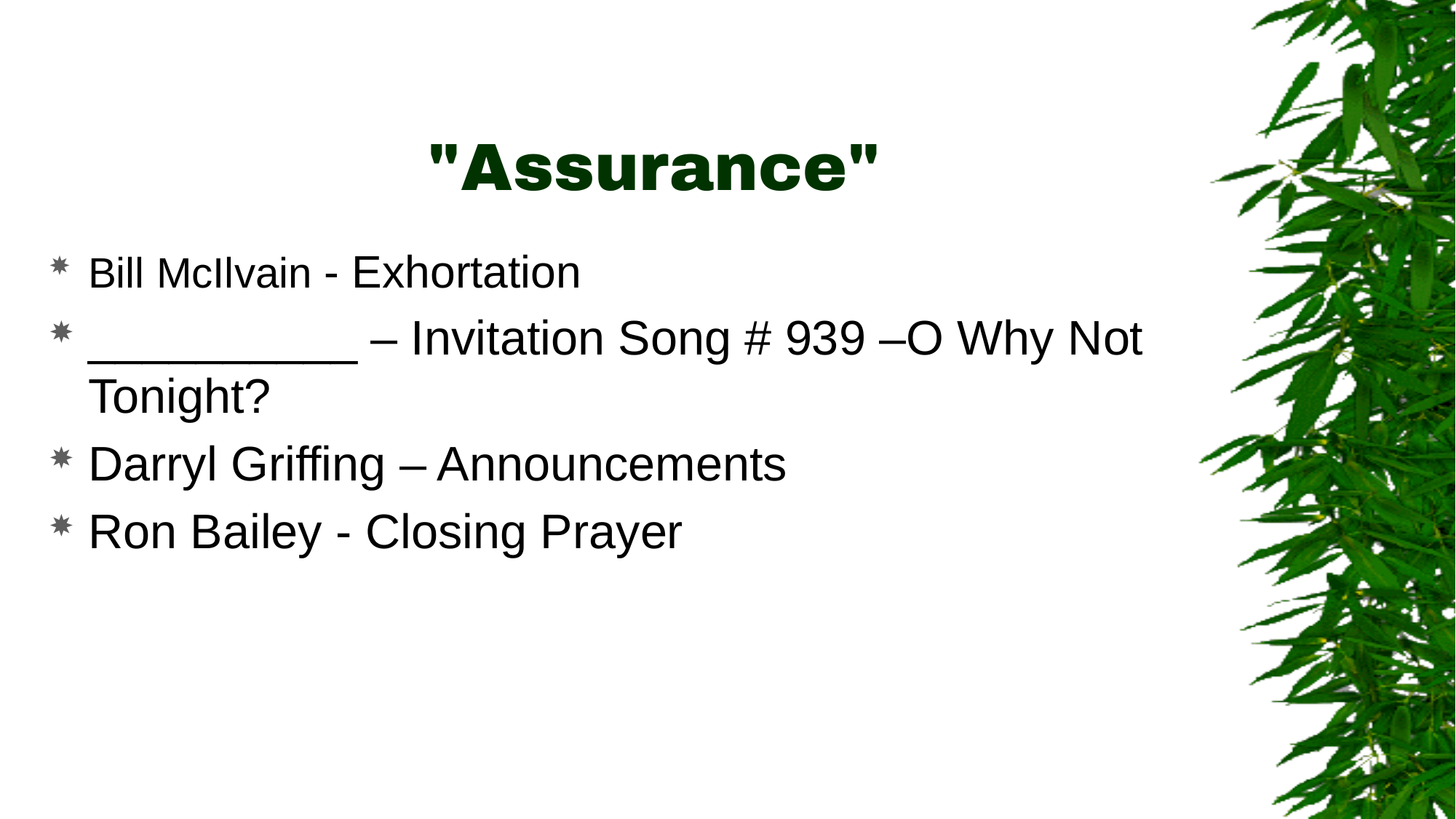

# "Assurance"
Bill McIlvain - Exhortation
__________ – Invitation Song # 939 –O Why Not Tonight?
Darryl Griffing – Announcements
Ron Bailey - Closing Prayer